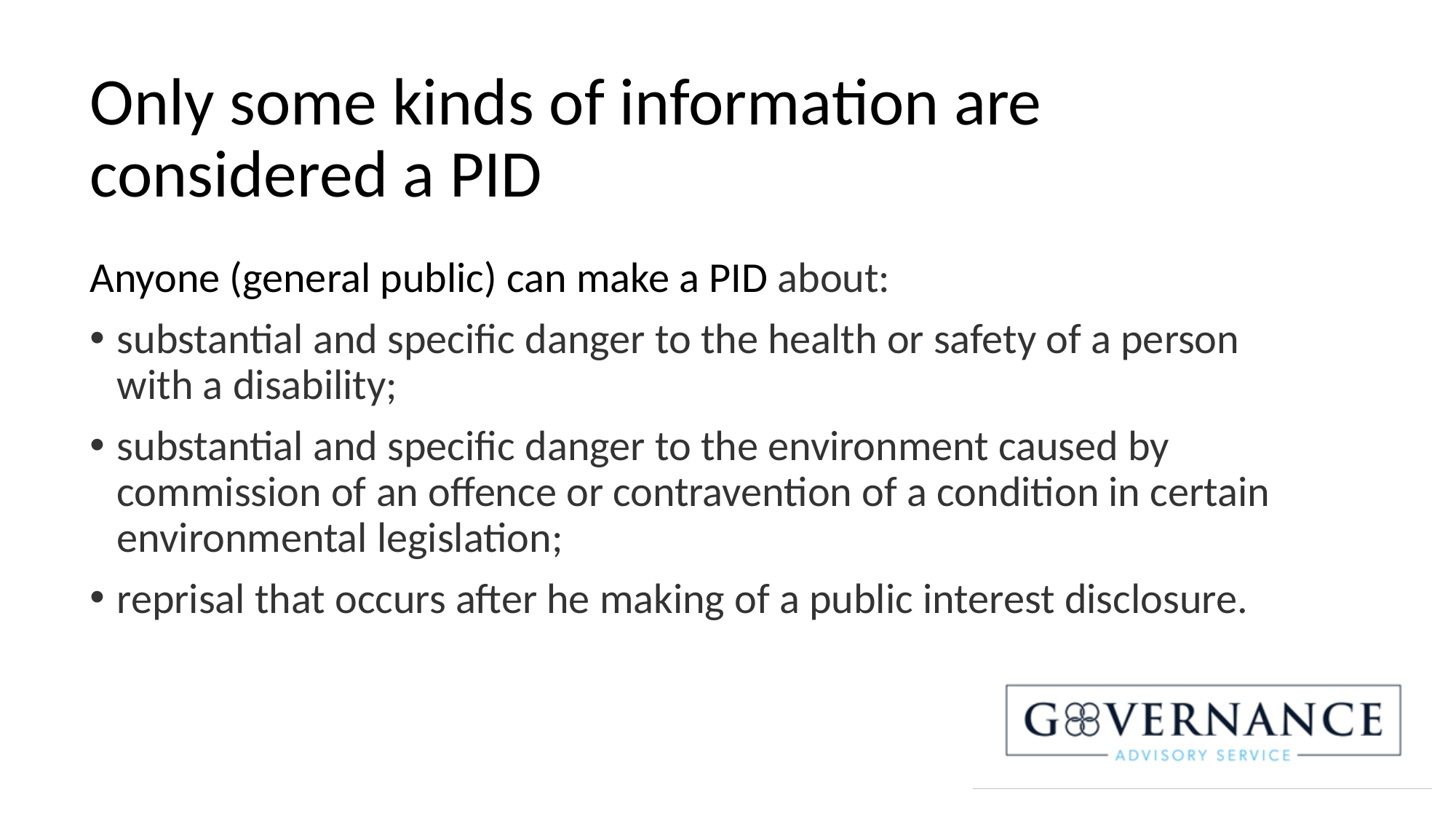

# Only some kinds of information are considered a PID
Anyone (general public) can make a PID about:
substantial and specific danger to the health or safety of a person with a disability;
substantial and specific danger to the environment caused by commission of an offence or contravention of a condition in certain environmental legislation;
reprisal that occurs after he making of a public interest disclosure.